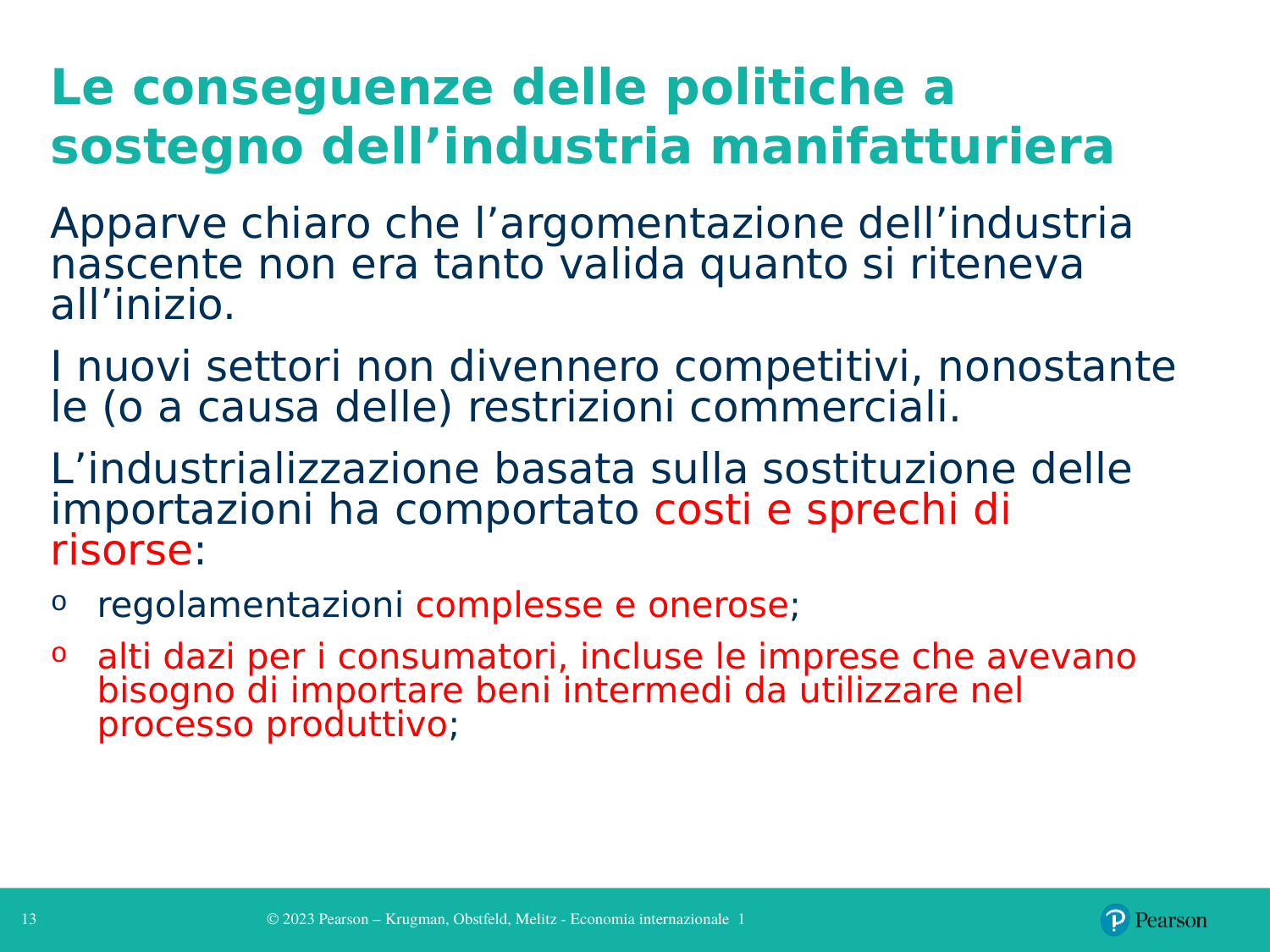

# Le conseguenze delle politiche a sostegno dell’industria manifatturiera
Apparve chiaro che l’argomentazione dell’industria nascente non era tanto valida quanto si riteneva all’inizio.
I nuovi settori non divennero competitivi, nonostante le (o a causa delle) restrizioni commerciali.
L’industrializzazione basata sulla sostituzione delle importazioni ha comportato costi e sprechi di risorse:
regolamentazioni complesse e onerose;
alti dazi per i consumatori, incluse le imprese che avevano bisogno di importare beni intermedi da utilizzare nel processo produttivo;
13
© 2023 Pearson – Krugman, Obstfeld, Melitz - Economia internazionale  1